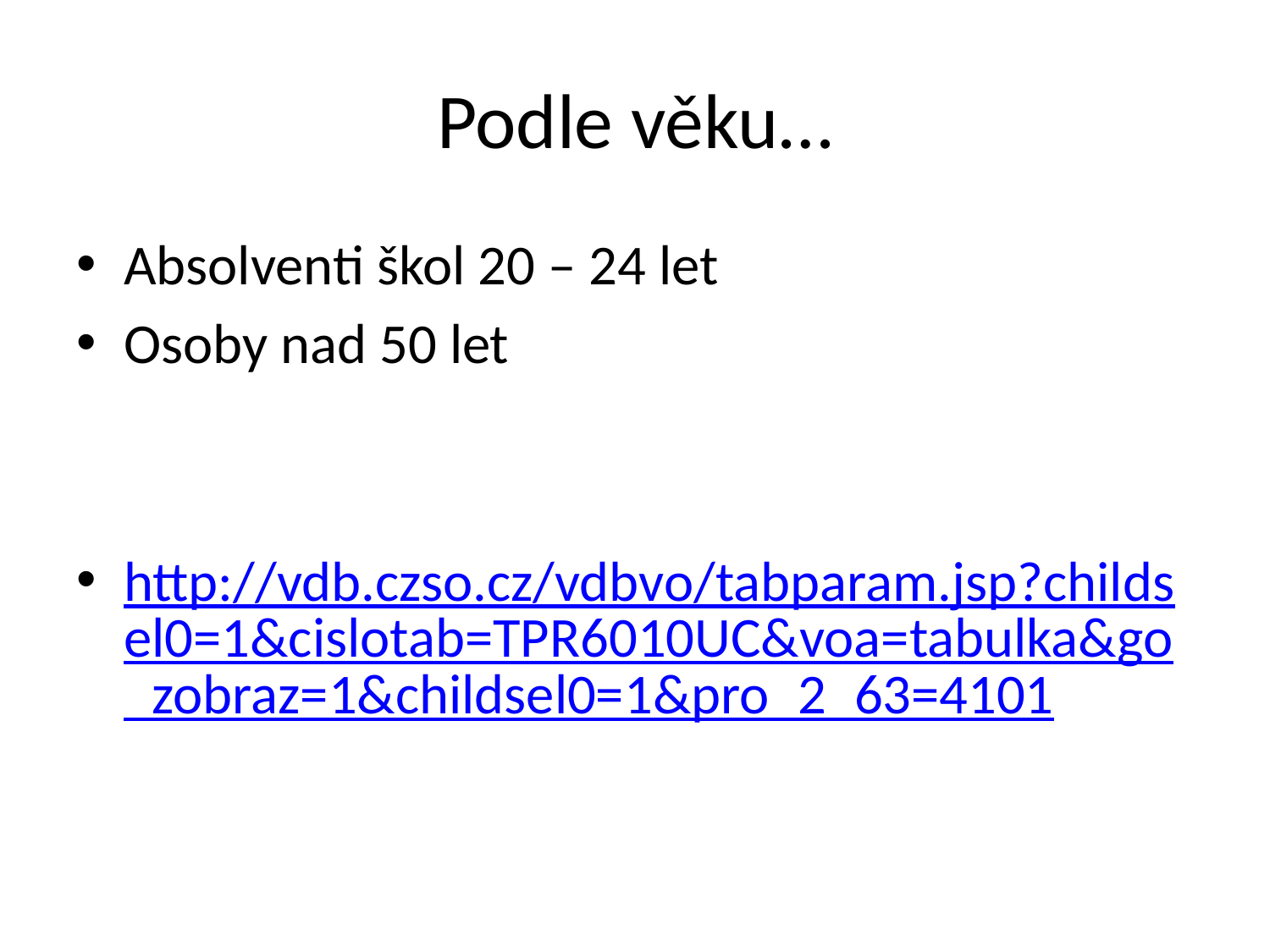

# Podle věku…
Absolventi škol 20 – 24 let
Osoby nad 50 let

http://vdb.czso.cz/vdbvo/tabparam.jsp?childsel0=1&cislotab=TPR6010UC&voa=tabulka&go_zobraz=1&childsel0=1&pro_2_63=4101